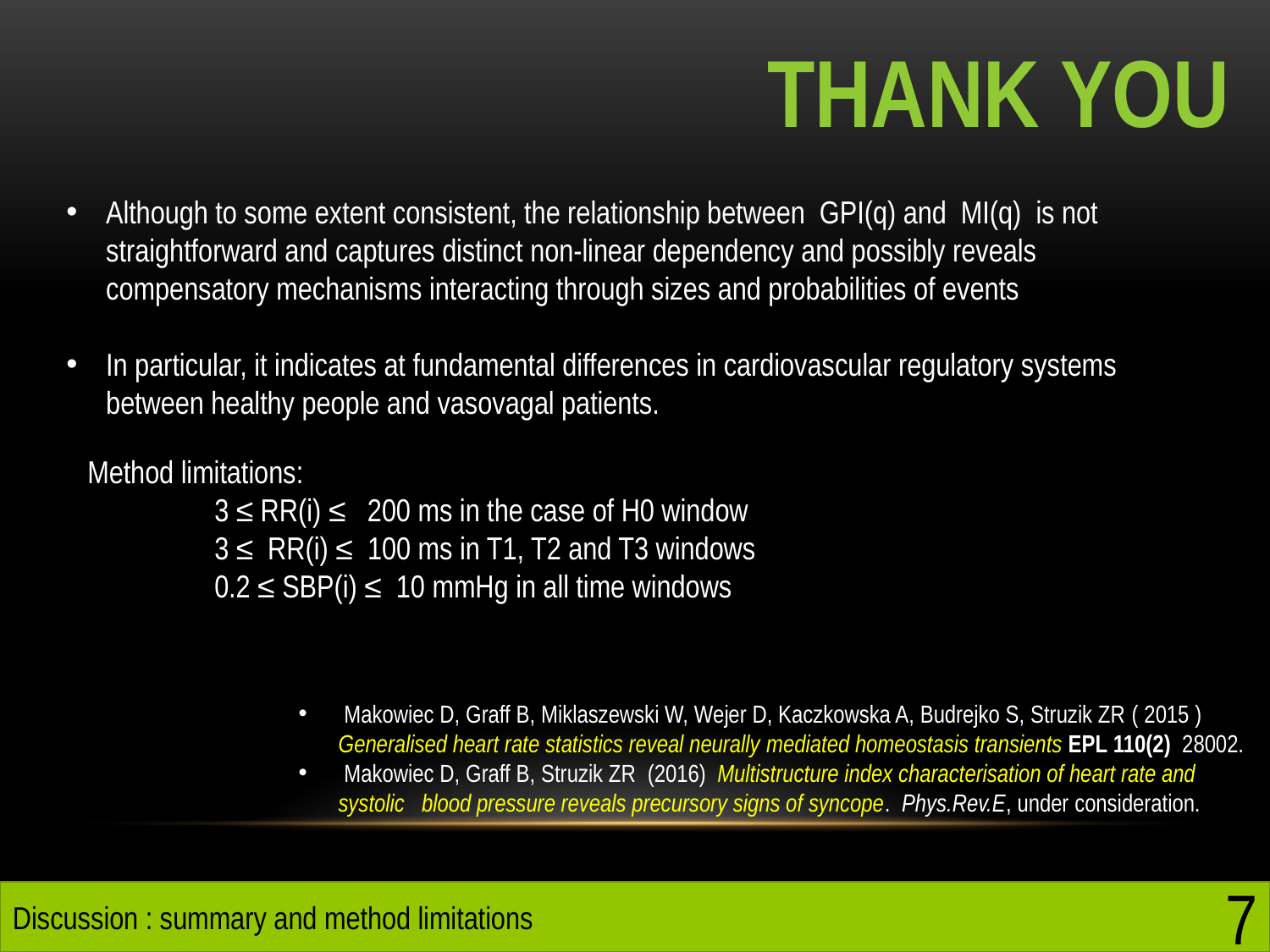

Thank you
Although to some extent consistent, the relationship between  GPI(q) and  MI(q)  is not straightforward and captures distinct non-linear dependency and possibly reveals compensatory mechanisms interacting through sizes and probabilities of events

In particular, it indicates at fundamental differences in cardiovascular regulatory systems between healthy people and vasovagal patients.
Method limitations:
	3 ≤ RR(i) ≤   200 ms in the case of H0 window
	3 ≤  RR(i) ≤  100 ms in T1, T2 and T3 windows
	0.2 ≤ SBP(i) ≤  10 mmHg in all time windows
 Makowiec D, Graff B, Miklaszewski W, Wejer D, Kaczkowska A, Budrejko S, Struzik ZR ( 2015 ) Generalised heart rate statistics reveal neurally mediated homeostasis transients EPL 110(2)  28002.
 Makowiec D, Graff B, Struzik ZR  (2016)  Multistructure index characterisation of heart rate and systolic   blood pressure reveals precursory signs of syncope.  Phys.Rev.E, under consideration.
Discussion : summary and method limitations
7